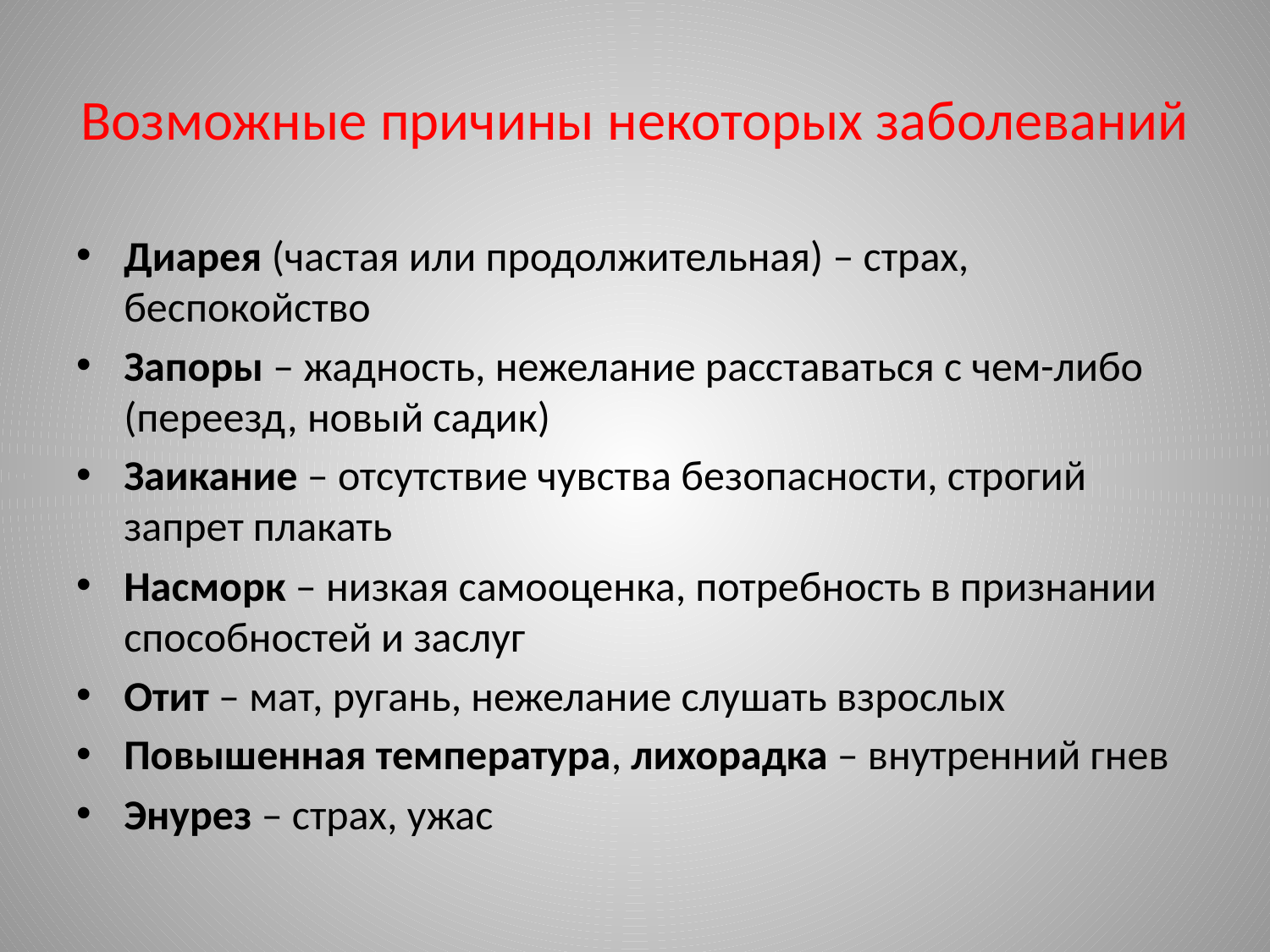

# Возможные причины некоторых заболеваний
Диарея (частая или продолжительная) – страх, беспокойство
Запоры – жадность, нежелание расставаться с чем-либо (переезд, новый садик)
Заикание – отсутствие чувства безопасности, строгий запрет плакать
Насморк – низкая самооценка, потребность в признании способностей и заслуг
Отит – мат, ругань, нежелание слушать взрослых
Повышенная температура, лихорадка – внутренний гнев
Энурез – страх, ужас